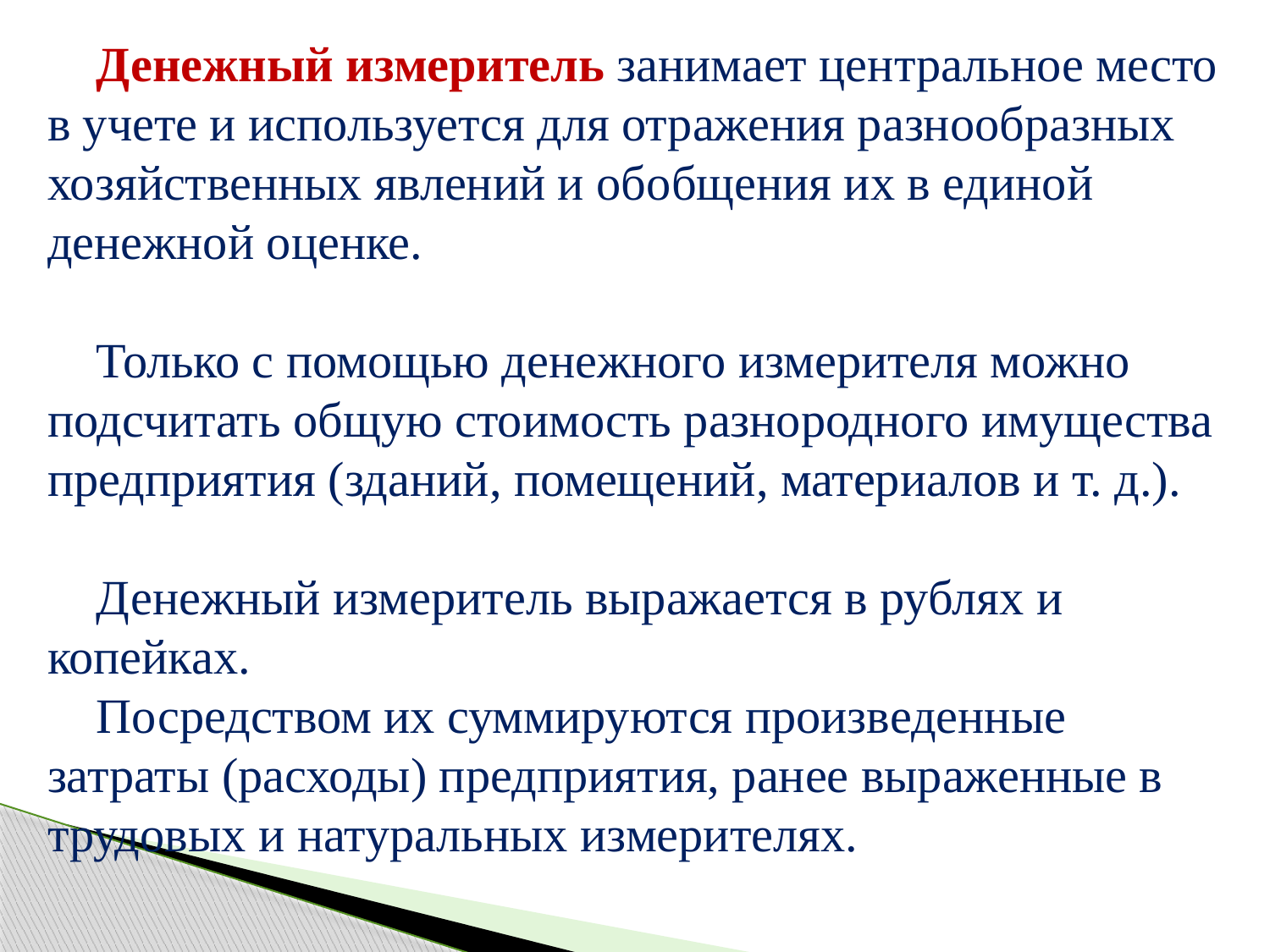

Денежный измеритель занимает центральное место в учете и используется для отражения разнообразных хозяйственных явлений и обобщения их в единой денежной оценке.

    Только с помощью денежного измерителя можно подсчитать общую стоимость разнородного имущества предприятия (зданий, помещений, материалов и т. д.).

    Денежный измеритель выражается в рублях и копейках.
    Посредством их суммируются произведенные затраты (расходы) предприятия, ранее выраженные в трудовых и натуральных измерителях.